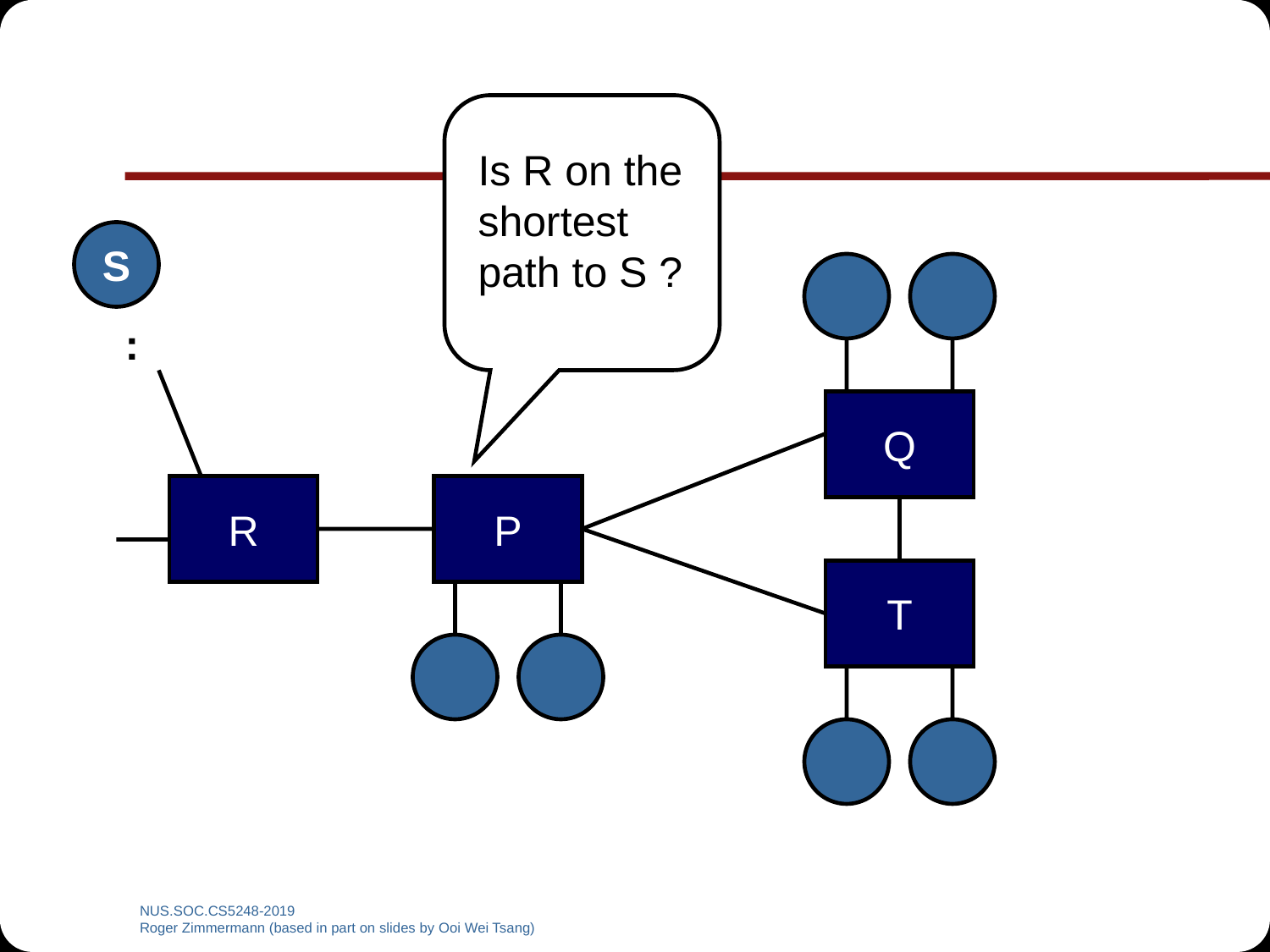

Is R on the shortest path to S ?
S

:

Q

R
P

T

NUS.SOC.CS5248-2019
Roger Zimmermann (based in part on slides by Ooi Wei Tsang)